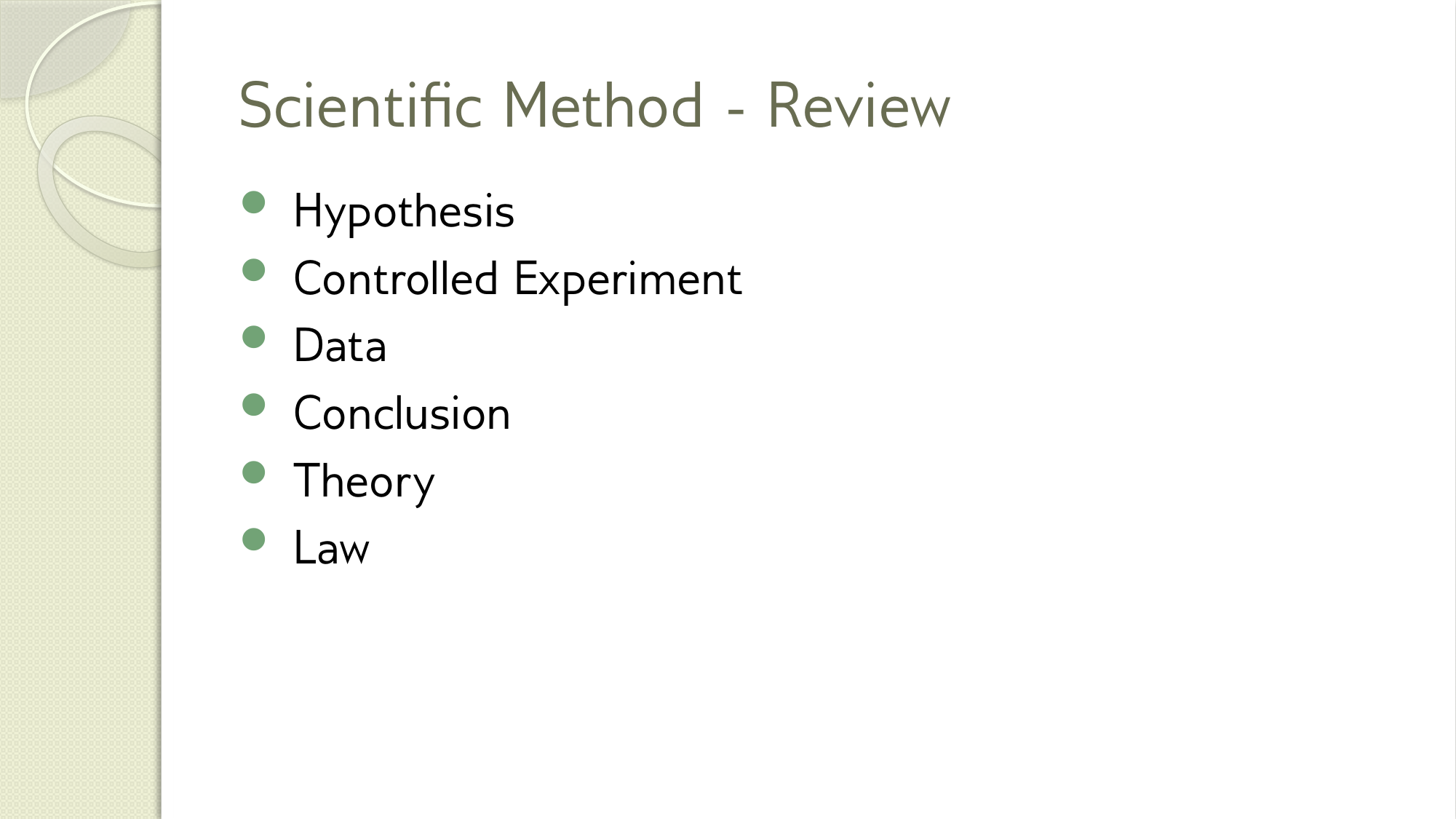

# Scientific Method - Review
Hypothesis
Controlled Experiment
Data
Conclusion
Theory
Law